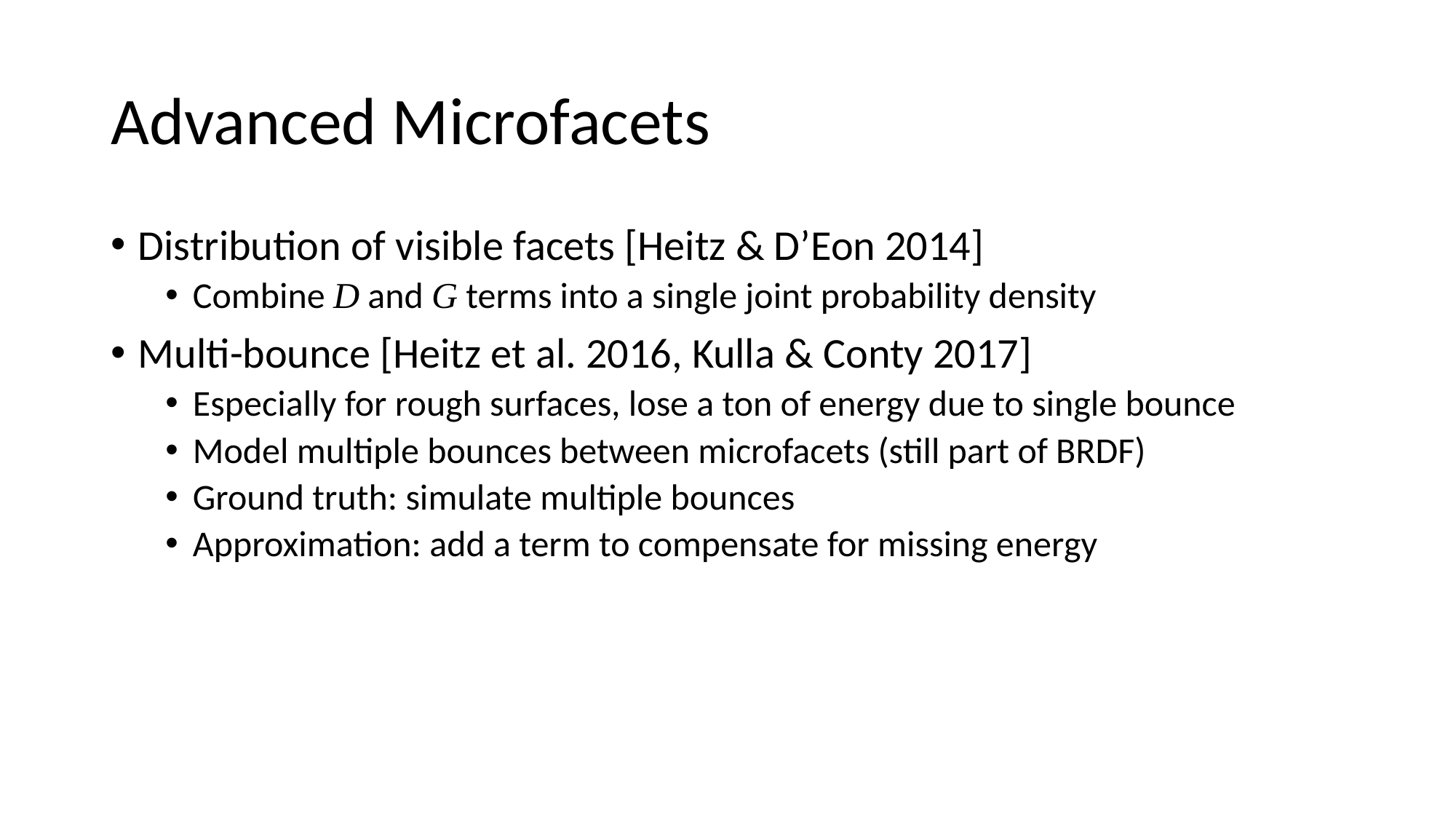

# Advanced Microfacets
Distribution of visible facets [Heitz & D’Eon 2014]
Combine D and G terms into a single joint probability density
Multi-bounce [Heitz et al. 2016, Kulla & Conty 2017]
Especially for rough surfaces, lose a ton of energy due to single bounce
Model multiple bounces between microfacets (still part of BRDF)
Ground truth: simulate multiple bounces
Approximation: add a term to compensate for missing energy